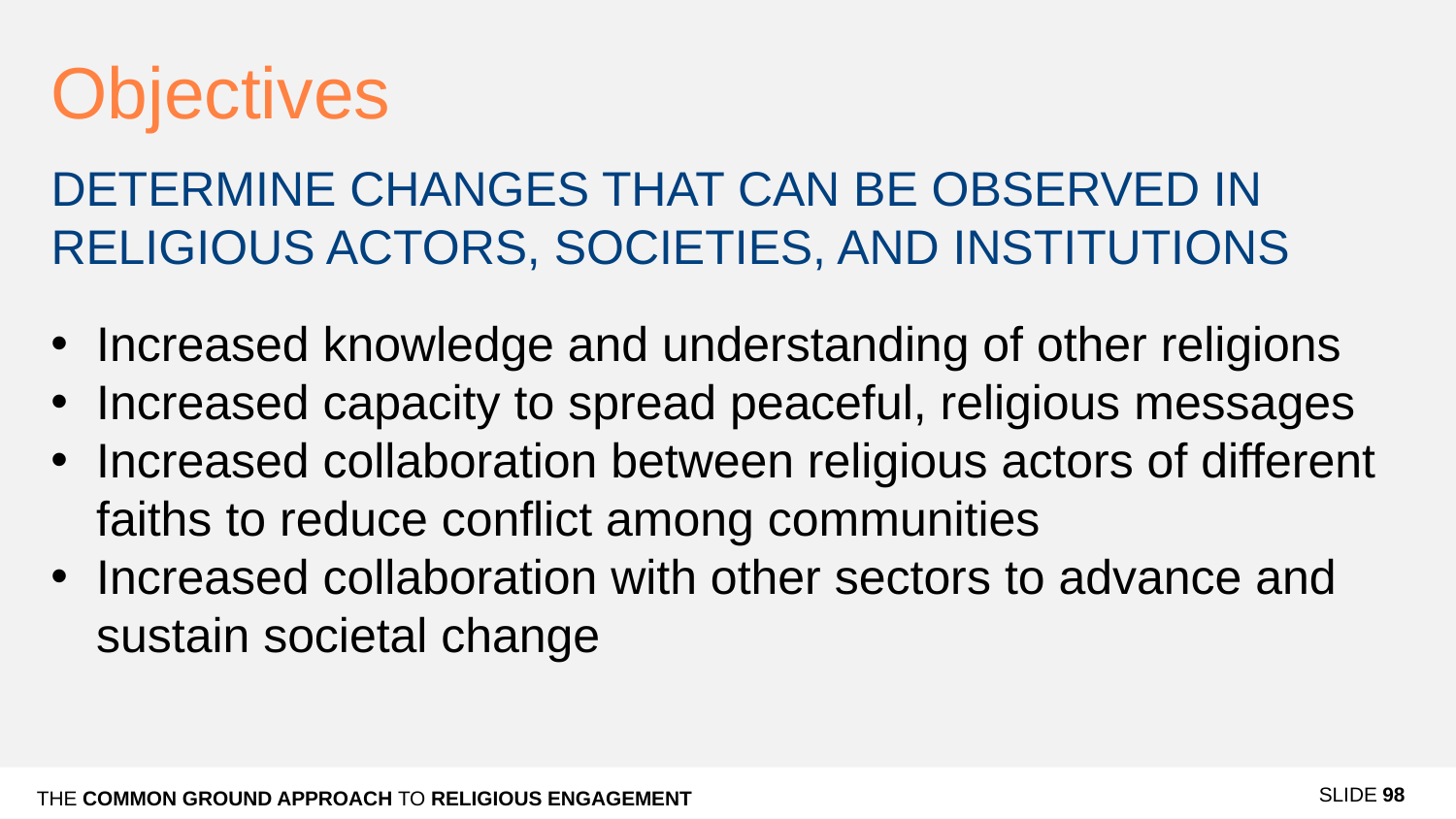

# Objectives
DETERMINE CHANGES THAT CAN BE OBSERVED IN RELIGIOUS ACTORS, SOCIETIES, AND INSTITUTIONS
Increased knowledge and understanding of other religions
Increased capacity to spread peaceful, religious messages
Increased collaboration between religious actors of different faiths to reduce conflict among communities
Increased collaboration with other sectors to advance and sustain societal change

SLIDE 98